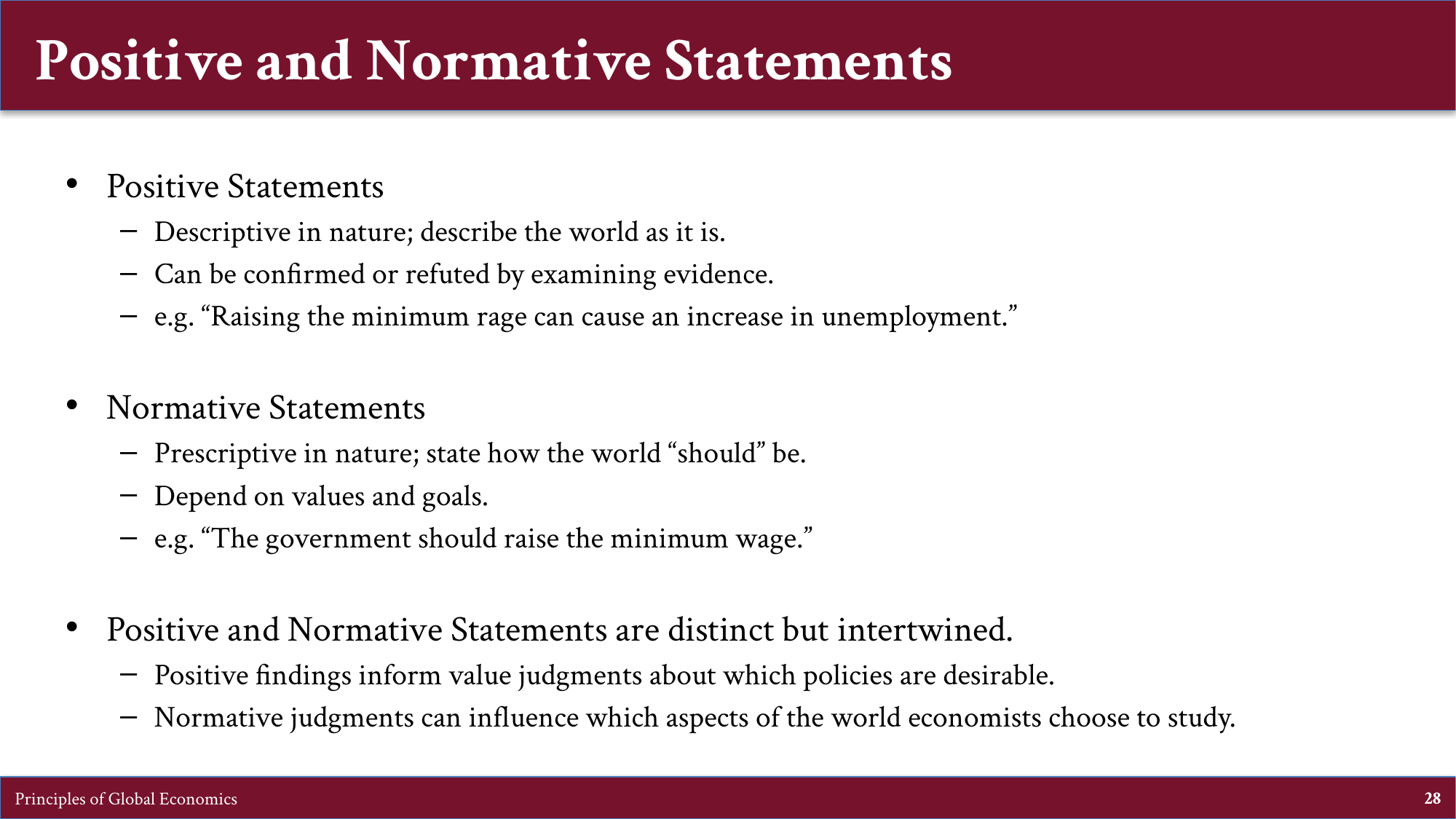

# Positive and Normative Statements
Positive Statements
Descriptive in nature; describe the world as it is.
Can be confirmed or refuted by examining evidence.
e.g. “Raising the minimum rage can cause an increase in unemployment.”

Normative Statements
Prescriptive in nature; state how the world “should” be.
Depend on values and goals.
e.g. “The government should raise the minimum wage.”

Positive and Normative Statements are distinct but intertwined.
Positive findings inform value judgments about which policies are desirable.
Normative judgments can influence which aspects of the world economists choose to study.

 Principles of Global Economics
28